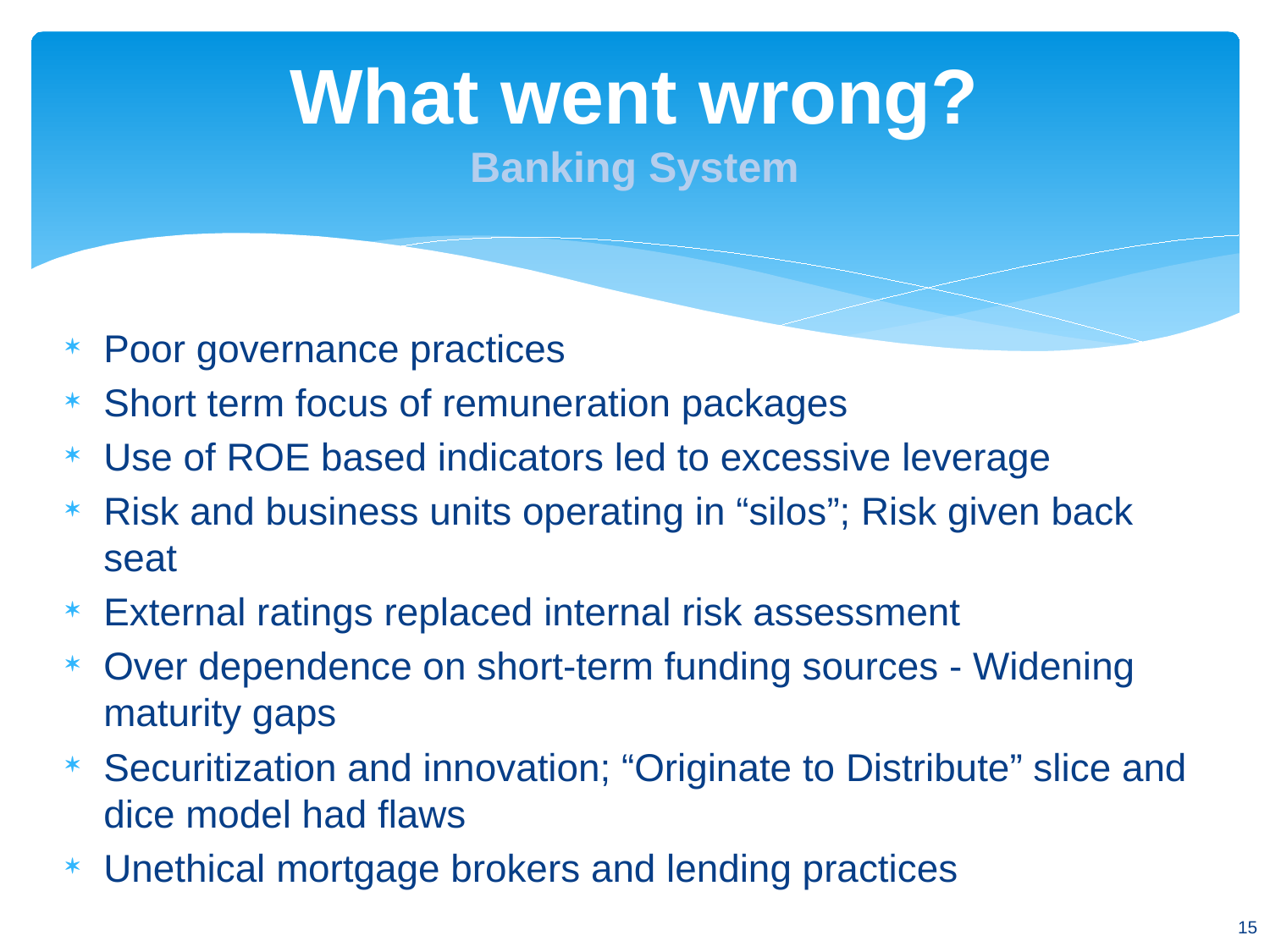

# What went wrong? Banking System
Poor governance practices
Short term focus of remuneration packages
Use of ROE based indicators led to excessive leverage
Risk and business units operating in “silos”; Risk given back seat
External ratings replaced internal risk assessment
Over dependence on short-term funding sources - Widening maturity gaps
Securitization and innovation; “Originate to Distribute” slice and dice model had flaws
Unethical mortgage brokers and lending practices
15